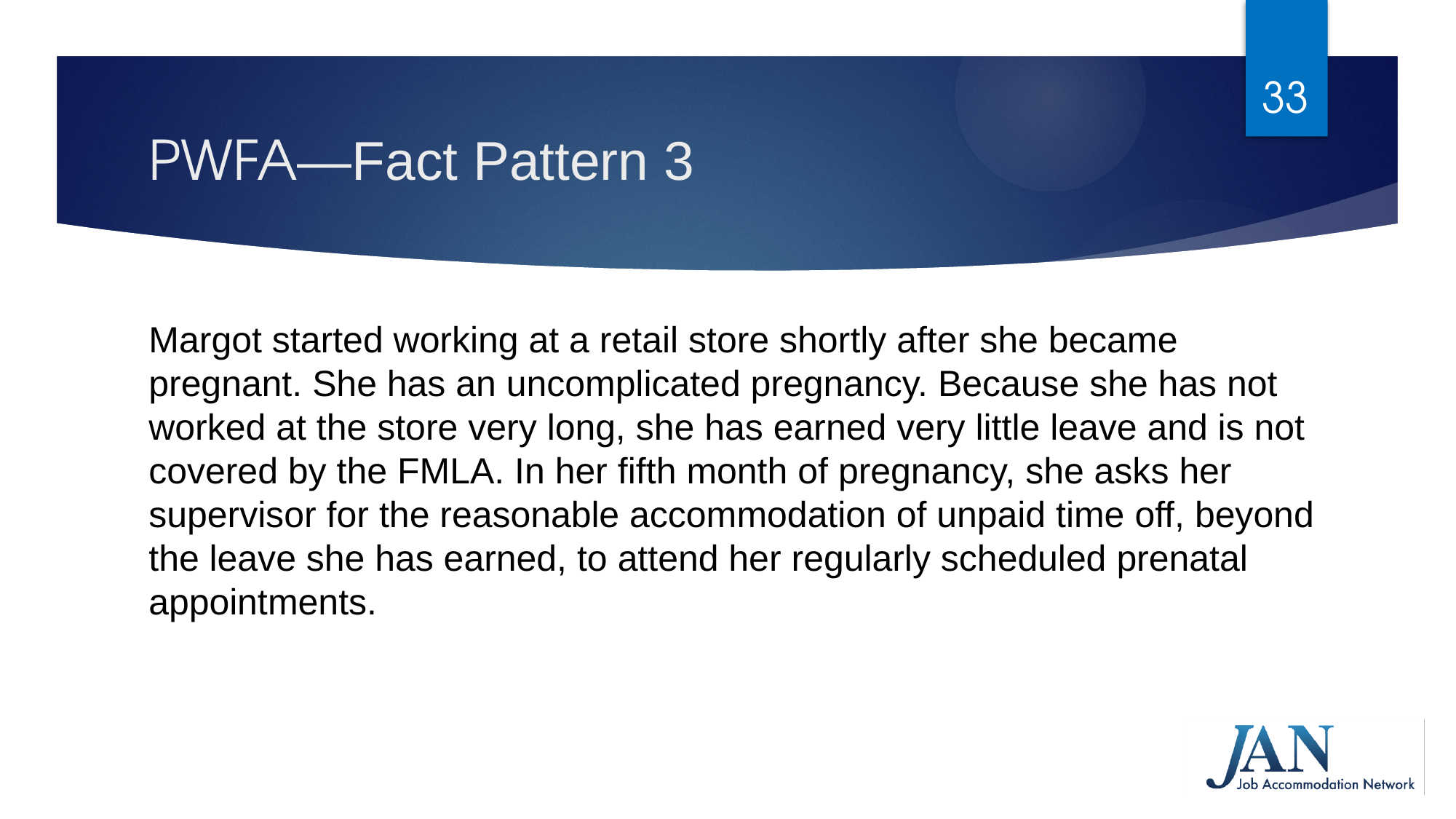

33
# PWFA—Fact Pattern 3
Margot started working at a retail store shortly after she became pregnant. She has an uncomplicated pregnancy. Because she has not worked at the store very long, she has earned very little leave and is not covered by the FMLA. In her fifth month of pregnancy, she asks her supervisor for the reasonable accommodation of unpaid time off, beyond the leave she has earned, to attend her regularly scheduled prenatal appointments.